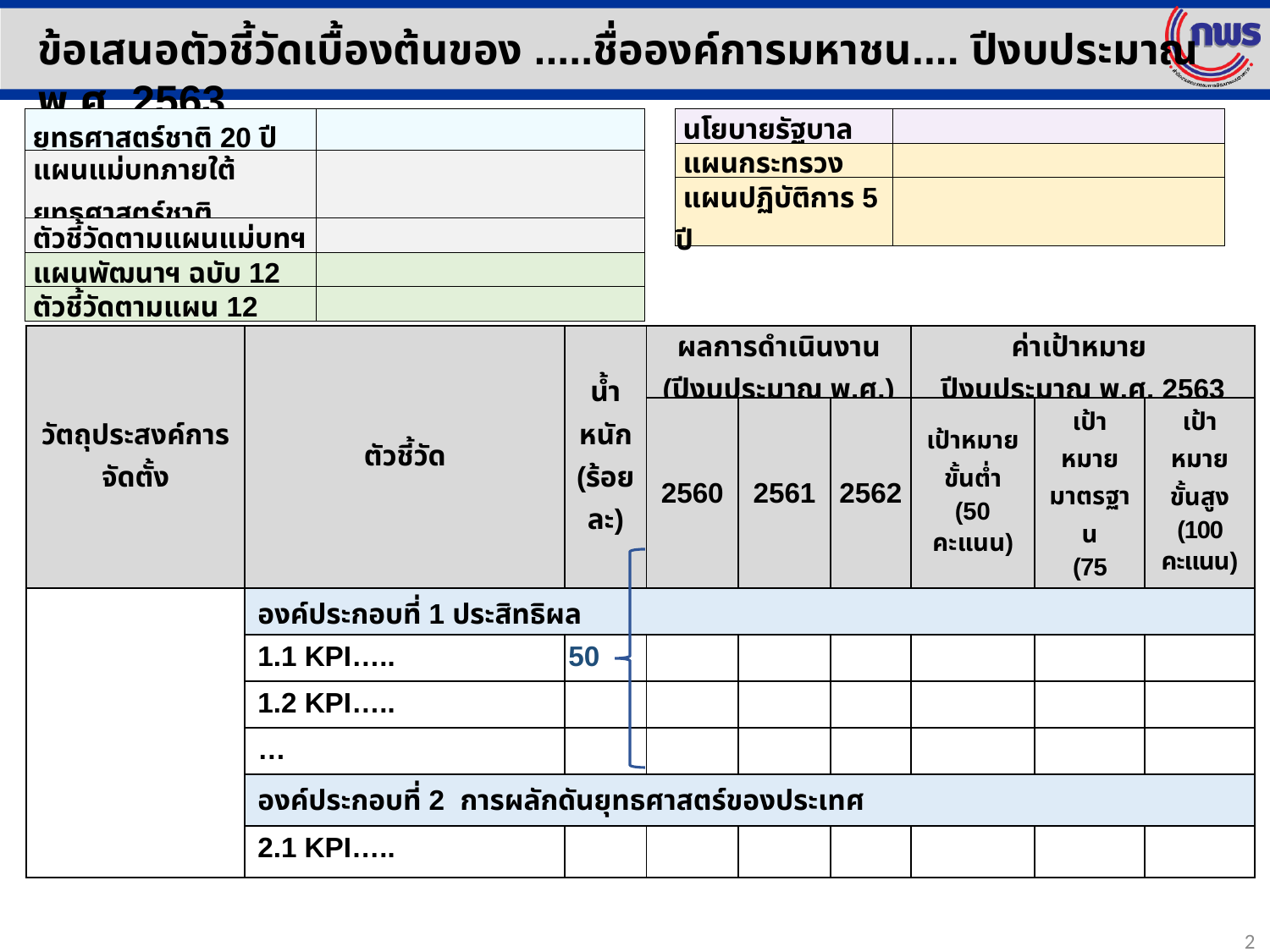

ข้อเสนอตัวชี้วัดเบื้องต้นของ .....ชื่อองค์การมหาชน.... ปีงบประมาณ พ.ศ. 2563
| ยุทธศาสตร์ชาติ 20 ปี |  |
| --- | --- |
| แผนแม่บทภายใต้ยุทธศาสตร์ชาติ |  |
| ตัวชี้วัดตามแผนแม่บทฯ |  |
| แผนพัฒนาฯ ฉบับ 12 |  |
| ตัวชี้วัดตามแผน 12 |  |
| นโยบายรัฐบาล |  |
| --- | --- |
| แผนกระทรวง |  |
| แผนปฏิบัติการ 5 ปี |  |
| วัตถุประสงค์การจัดตั้ง | ตัวชี้วัด | น้ำหนัก (ร้อยละ) | ผลการดำเนินงาน (ปีงบประมาณ พ.ศ.) |  |  | ค่าเป้าหมาย ปีงบประมาณ พ.ศ. 2563 |  |  |
| --- | --- | --- | --- | --- | --- | --- | --- | --- |
|  |  |  | 2560 | 2561 | 2562 | เป้าหมาย ขั้นต่ำ (50 คะแนน) | เป้าหมายมาตรฐาน (75 คะแนน) | เป้าหมาย ขั้นสูง (100 คะแนน) |
|  | องค์ประกอบที่ 1 ประสิทธิผล |  |  |  |  |  |  |  |
|  | 1.1 KPI….. |  |  |  |  |  |  |  |
|  | 1.2 KPI….. |  |  |  |  |  |  |  |
|  | … |  |  |  |  |  |  |  |
|  | องค์ประกอบที่ 2 การผลักดันยุทธศาสตร์ของประเทศ |  |  |  |  |  |  |  |
|  | 2.1 KPI….. |  |  |  |  |  |  |  |

50
2